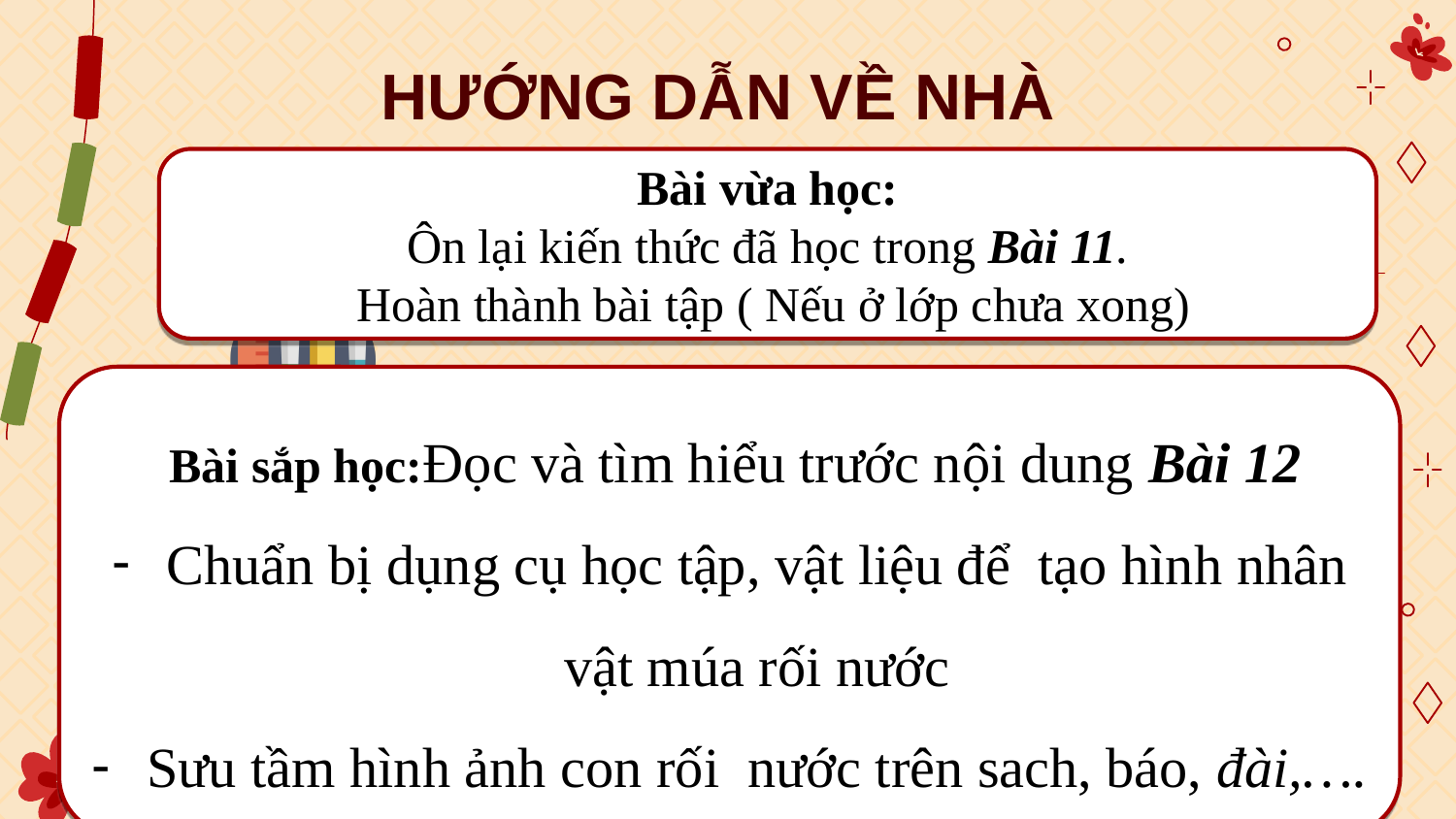

# HƯỚNG DẪN VỀ NHÀ
Bài vừa học:
Ôn lại kiến thức đã học trong Bài 11.
 Hoàn thành bài tập ( Nếu ở lớp chưa xong)

 Bài sắp học:Đọc và tìm hiểu trước nội dung Bài 12
Chuẩn bị dụng cụ học tập, vật liệu để  tạo hình nhân vật múa rối nước
Sưu tầm hình ảnh con rối  nước trên sach, báo, đài,….